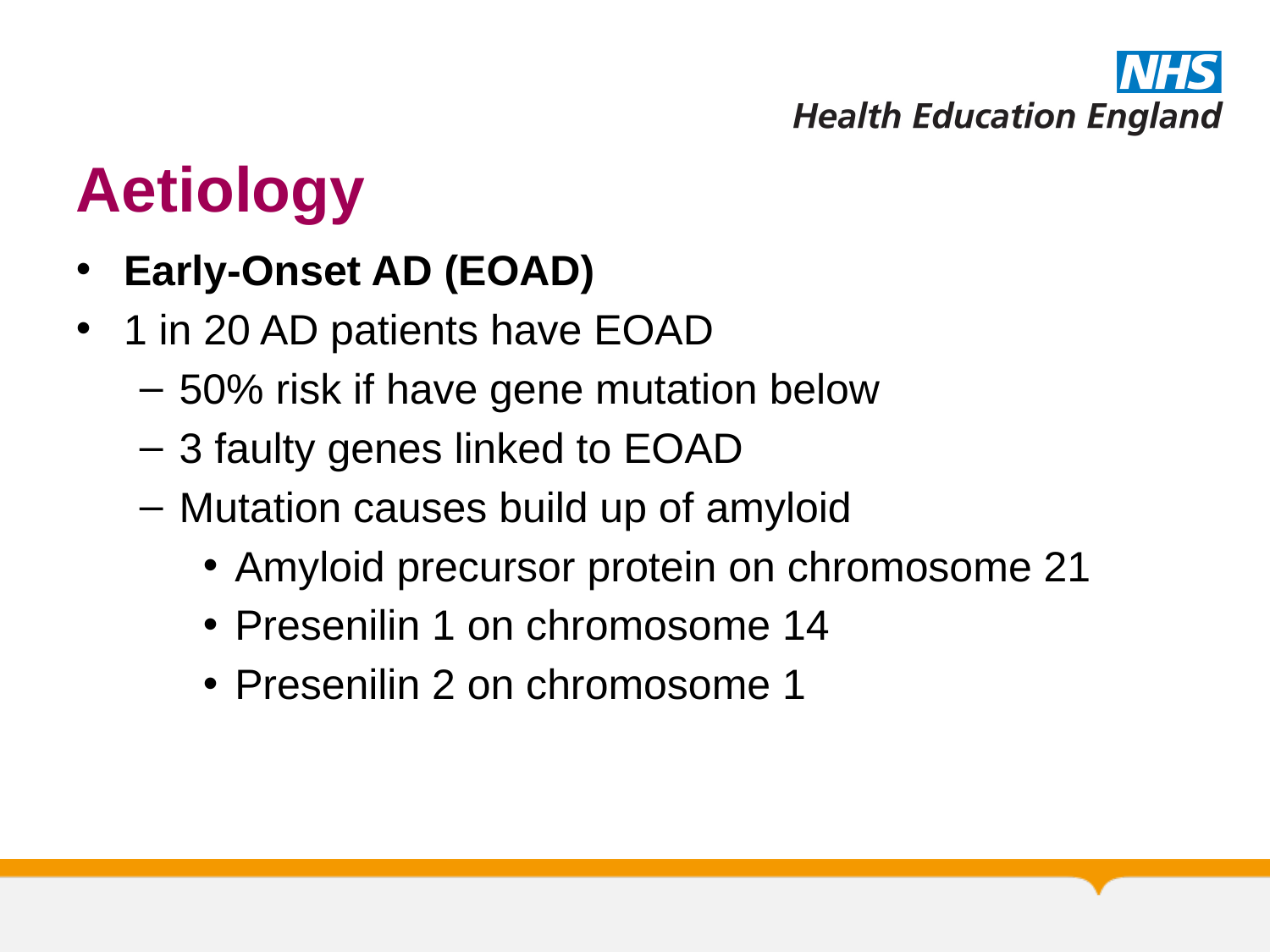

# Aetiology
Early-Onset AD (EOAD)
1 in 20 AD patients have EOAD
50% risk if have gene mutation below
3 faulty genes linked to EOAD
Mutation causes build up of amyloid
Amyloid precursor protein on chromosome 21
Presenilin 1 on chromosome 14
Presenilin 2 on chromosome 1